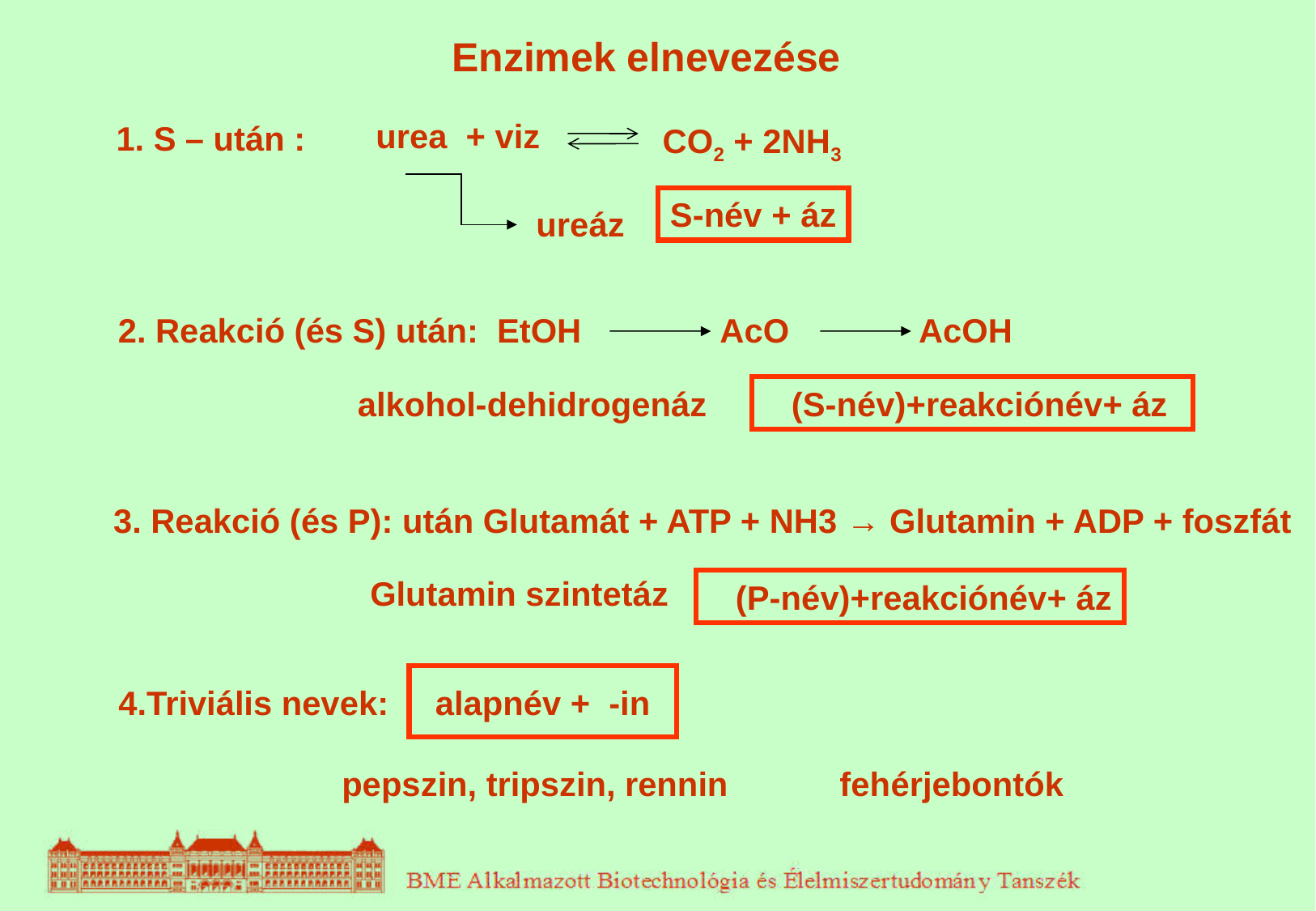

Enzimek elnevezése
urea  + viz
1. S – után :
CO2 + 2NH3

S-név + áz
ureáz
2. Reakció (és S) után:  EtOH               AcO              AcOH

alkohol-dehidrogenáz
   (S-név)+reakciónév+ áz
3. Reakció (és P): után Glutamát + ATP + NH3 → Glutamin + ADP + foszfát
Glutamin szintetáz
   (P-név)+reakciónév+ áz

4.Triviális nevek:     alapnév +  -in

                        pepszin, tripszin, rennin            fehérjebontók